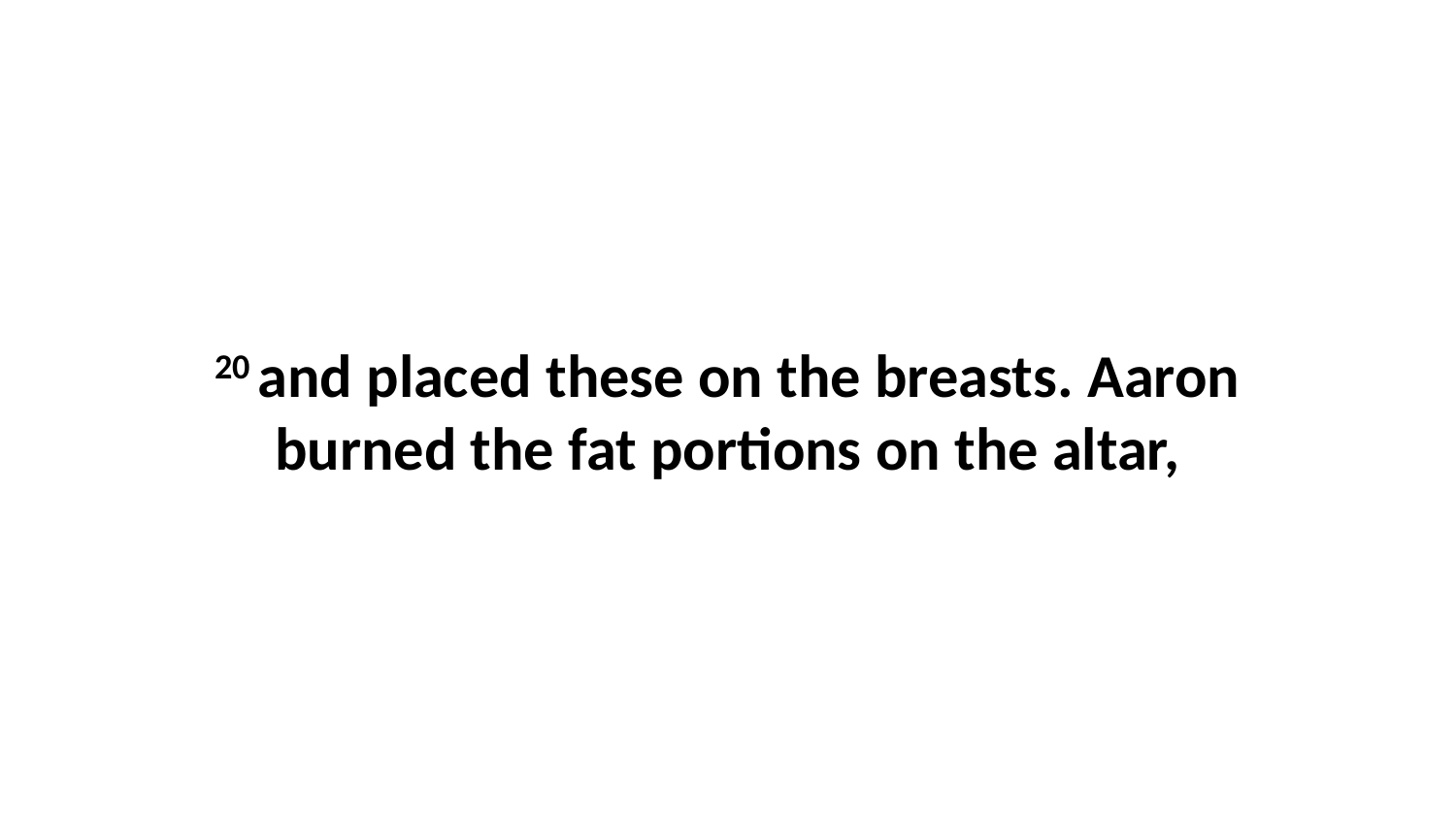

20 and placed these on the breasts. Aaron burned the fat portions on the altar,